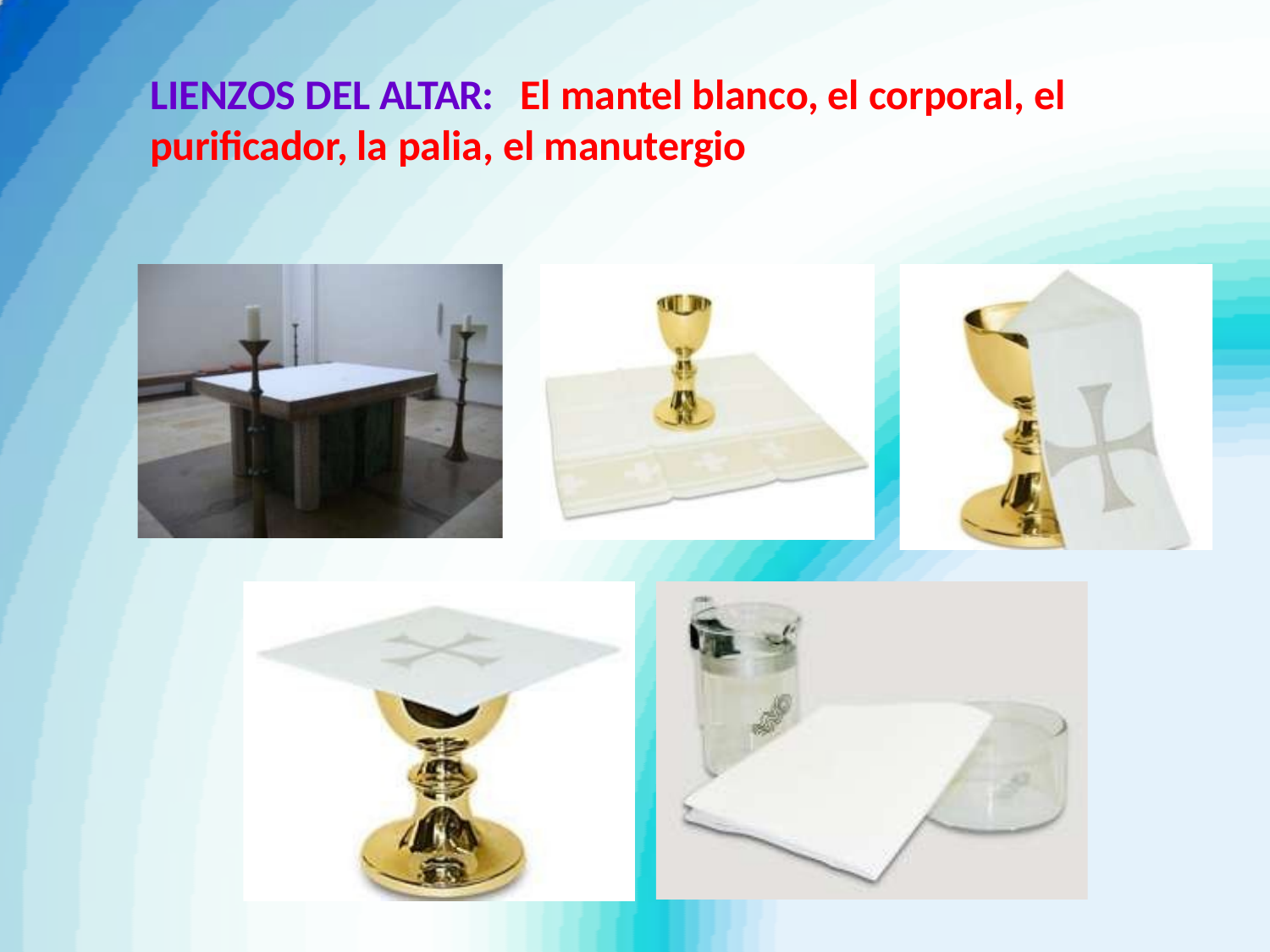

# LIENZOS DEL ALTAR:	El mantel blanco, el corporal, el
purificador, la palia, el manutergio